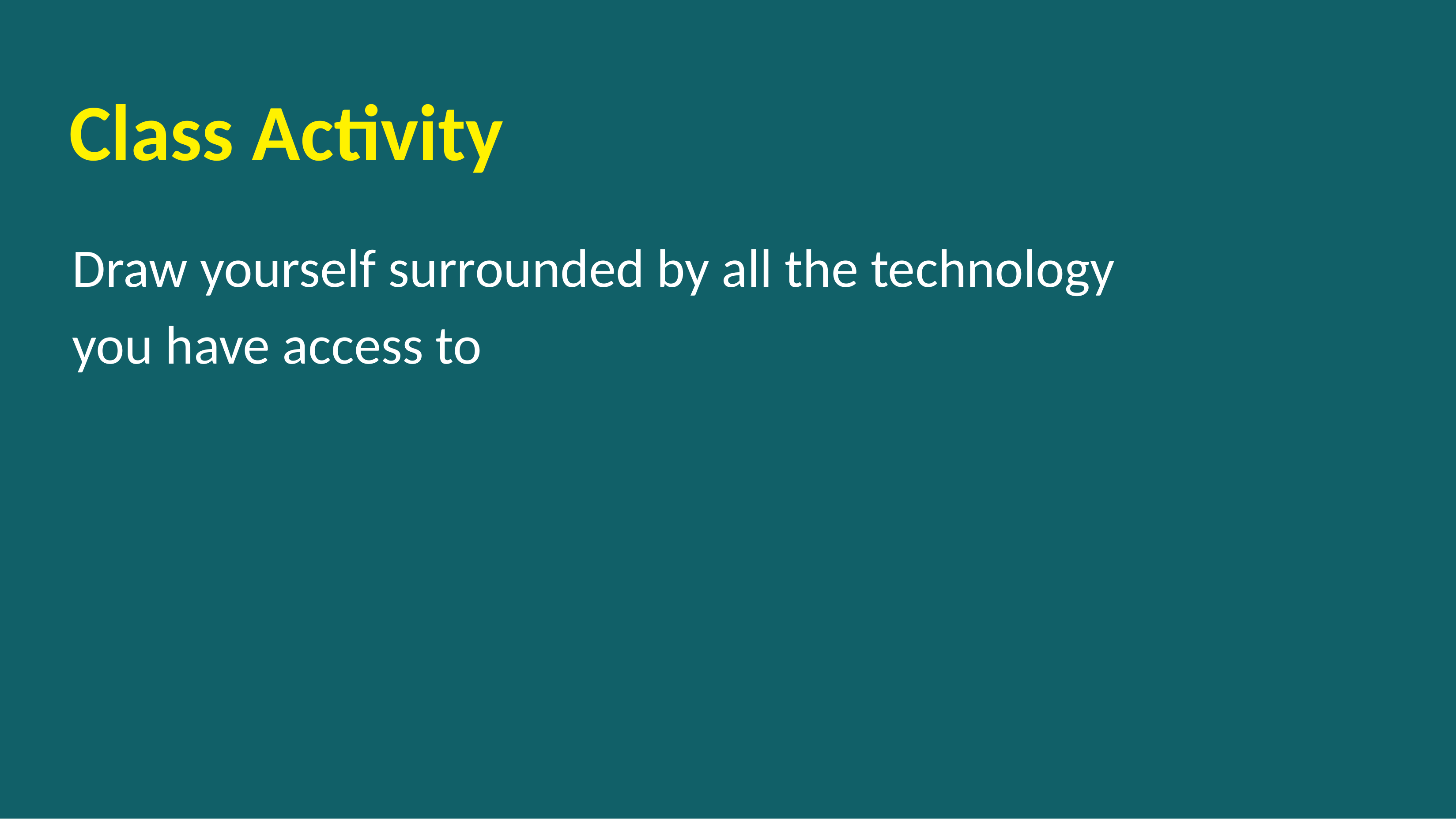

# Class Activity
Draw yourself surrounded by all the technology you have access to